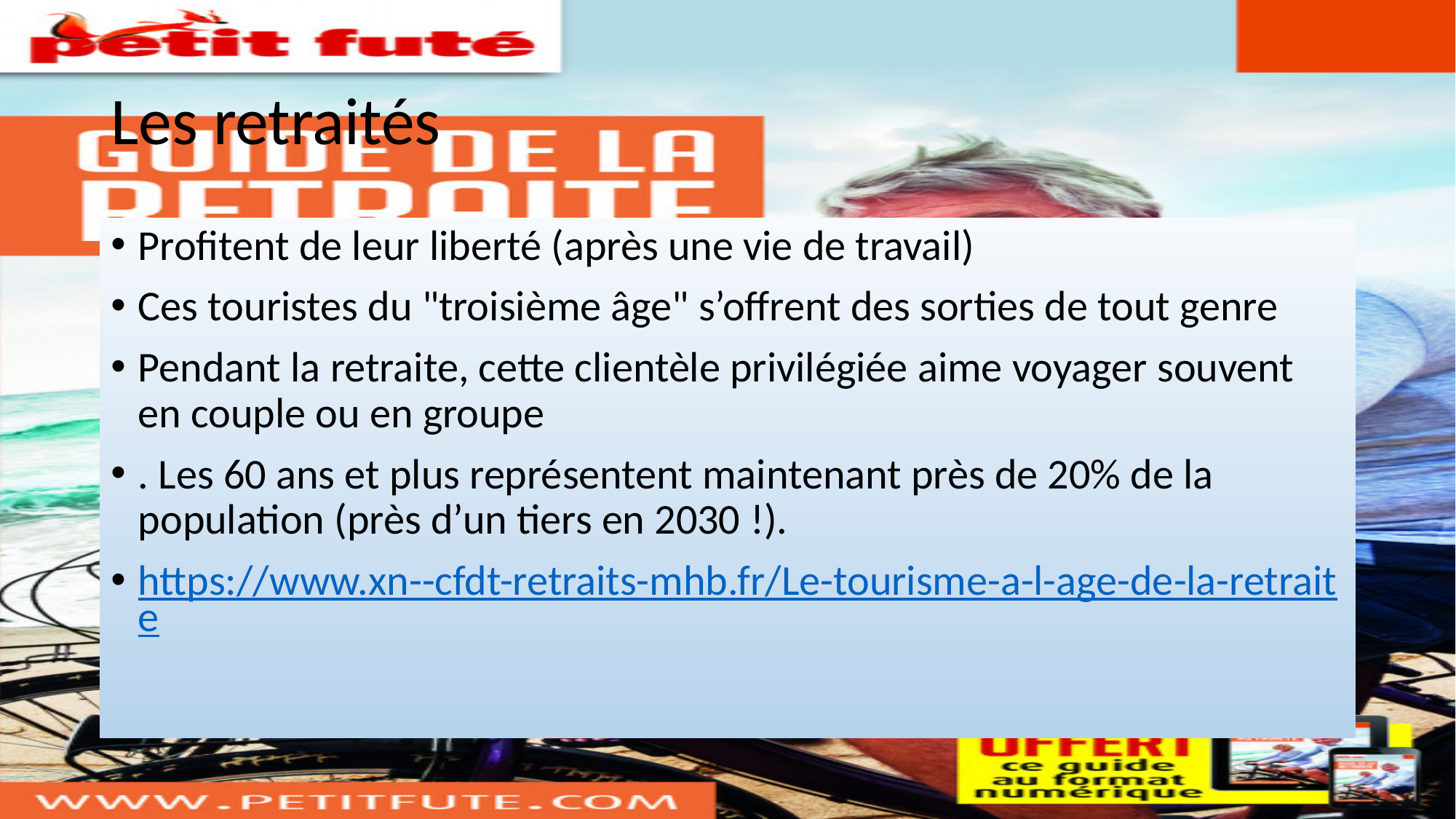

# Les retraités
Profitent de leur liberté (après une vie de travail)
Ces touristes du "troisième âge" s’offrent des sorties de tout genre
Pendant la retraite, cette clientèle privilégiée aime voyager souvent en couple ou en groupe
. Les 60 ans et plus représentent maintenant près de 20% de la population (près d’un tiers en 2030 !).
https://www.xn--cfdt-retraits-mhb.fr/Le-tourisme-a-l-age-de-la-retraite